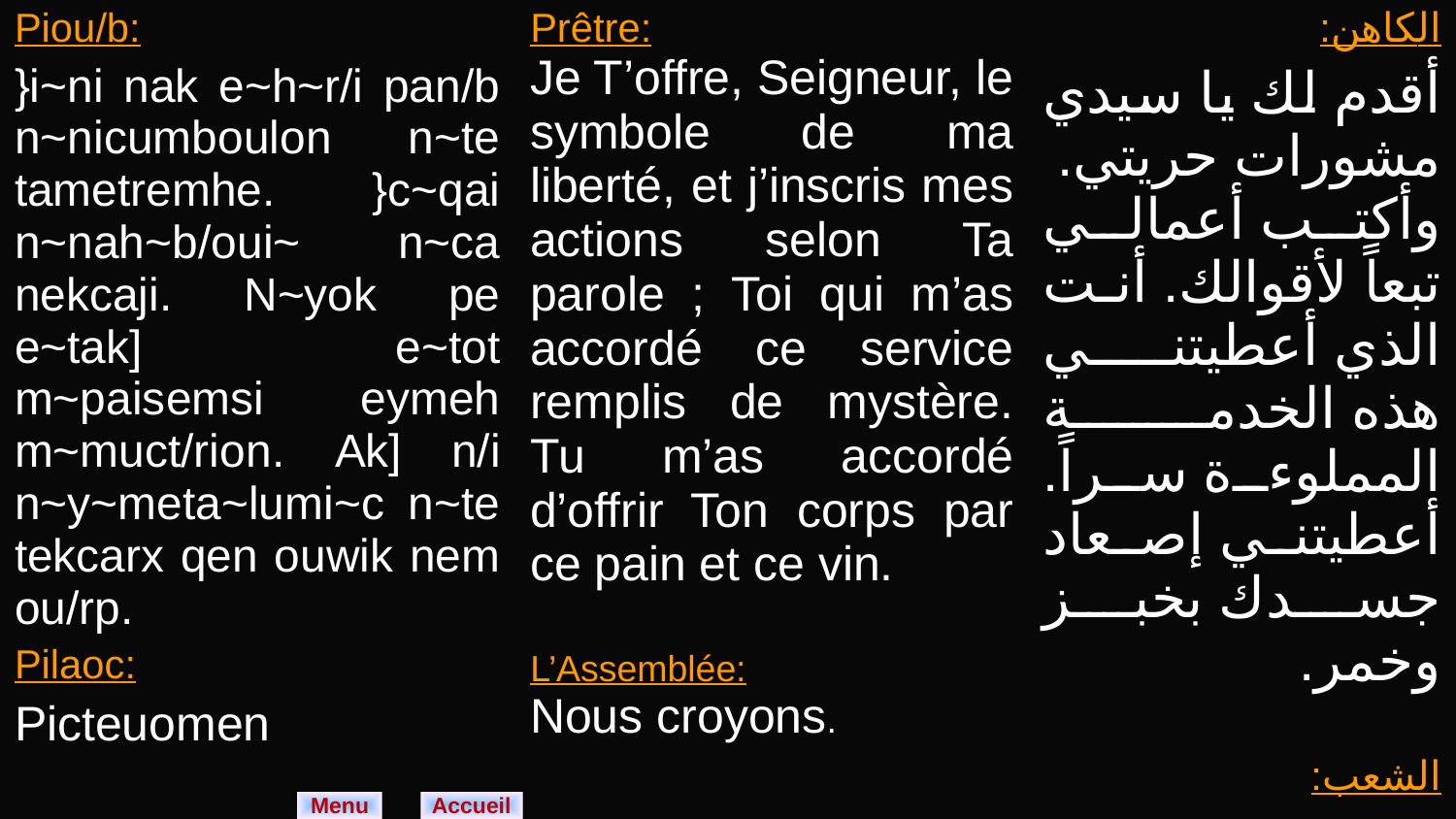

| Piou/b: }i~ni nak e~h~r/i pan/b n~nicumboulon n~te tametremhe. }c~qai n~nah~b/oui~ n~ca nekcaji. N~yok pe e~tak] e~tot m~paisemsi eymeh m~muct/rion. Ak] n/i n~y~meta~lumi~c n~te tekcarx qen ouwik nem ou/rp. Pilaoc: Picteuomen | Prêtre: Je T’offre, Seigneur, le symbole de ma liberté, et j’inscris mes actions selon Ta parole ; Toi qui m’as accordé ce service remplis de mystère. Tu m’as accordé d’offrir Ton corps par ce pain et ce vin. L’Assemblée: Nous croyons. | الكاهن: أقدم لك يا سيدي مشورات حريتي. وأكتب أعمالي تبعاً لأقوالك. أنت الذي أعطيتني هذه الخدمة المملوءة سراً. أعطيتني إصعاد جسدك بخبز وخمر. الشعب: نؤمن. |
| --- | --- | --- |

Menu